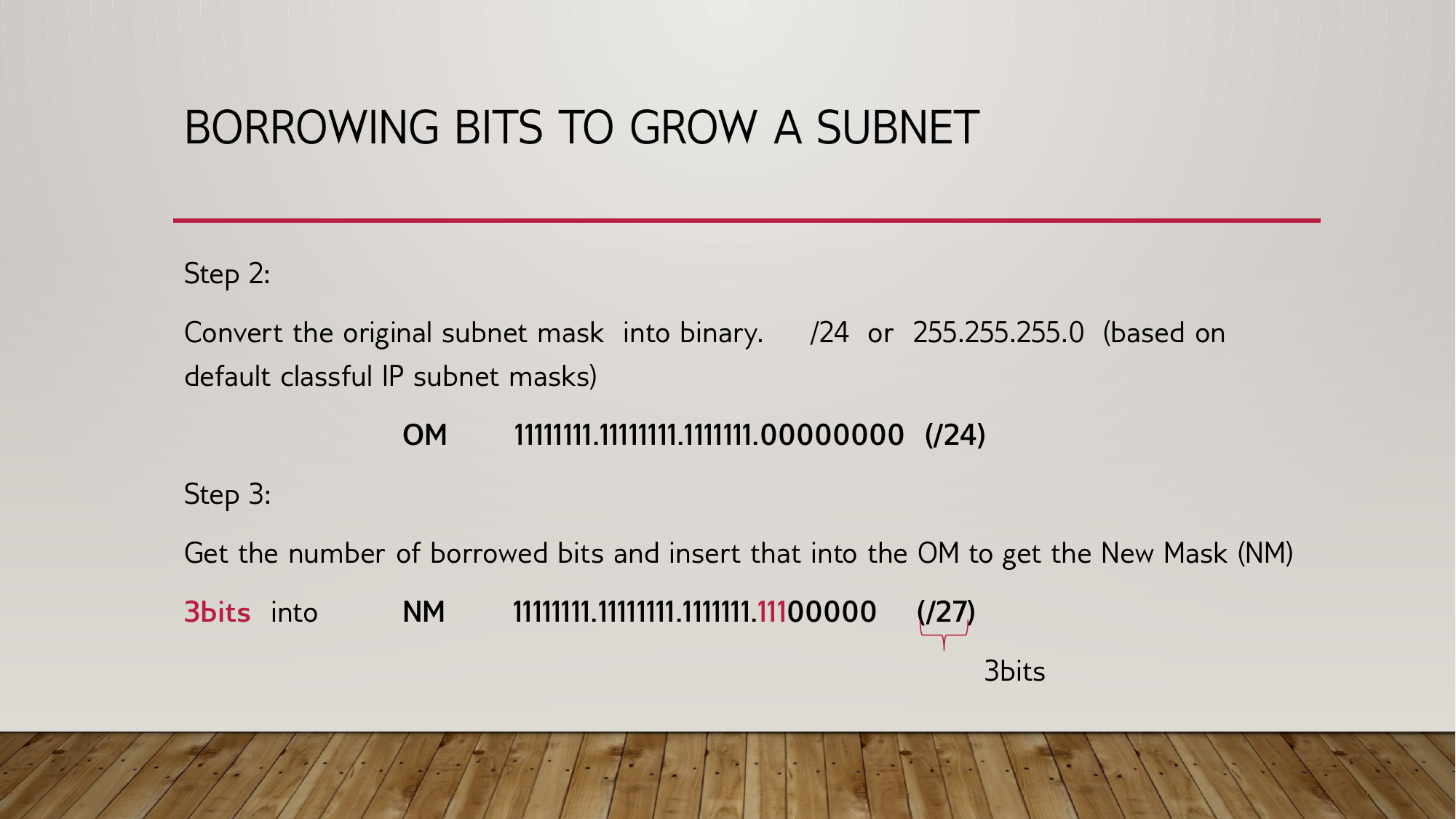

# Borrowing Bits to Grow a SubneT
Step 2:
Convert the original subnet mask  into binary.     /24  or  255.255.255.0  (based on default classful IP subnet masks)
     		OM       11111111.11111111.1111111.00000000  (/24)
Step 3:
Get the number of borrowed bits and insert that into the OM to get the New Mask (NM)
3bits  into	NM       11111111.11111111.1111111.11100000    (/27)
                                                                                        3bits